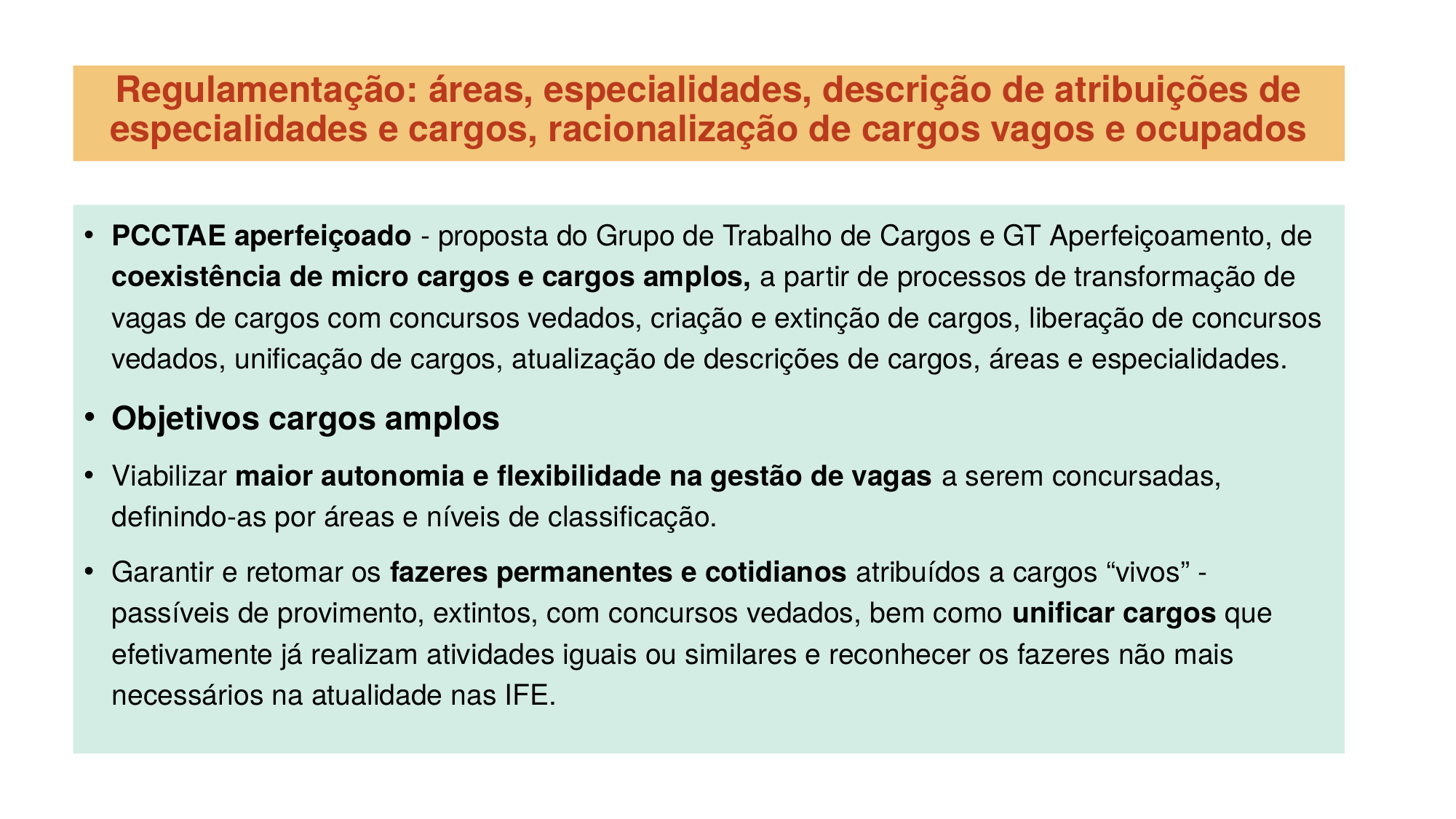

# Regulamentação: áreas, especialidades, descrição de atribuições de especialidades e cargos, racionalização de cargos vagos e ocupados
PCCTAE aperfeiçoado - proposta do Grupo de Trabalho de Cargos e GT Aperfeiçoamento, de coexistência de micro cargos e cargos amplos, a partir de processos de transformação de vagas de cargos com concursos vedados, criação e extinção de cargos, liberação de concursos vedados, unificação de cargos, atualização de descrições de cargos, áreas e especialidades.
Objetivos cargos amplos
Viabilizar maior autonomia e flexibilidade na gestão de vagas a serem concursadas, definindo-as por áreas e níveis de classificação.
Garantir e retomar os fazeres permanentes e cotidianos atribuídos a cargos “vivos” - passíveis de provimento, extintos, com concursos vedados, bem como unificar cargos que efetivamente já realizam atividades iguais ou similares e reconhecer os fazeres não mais necessários na atualidade nas IFE.